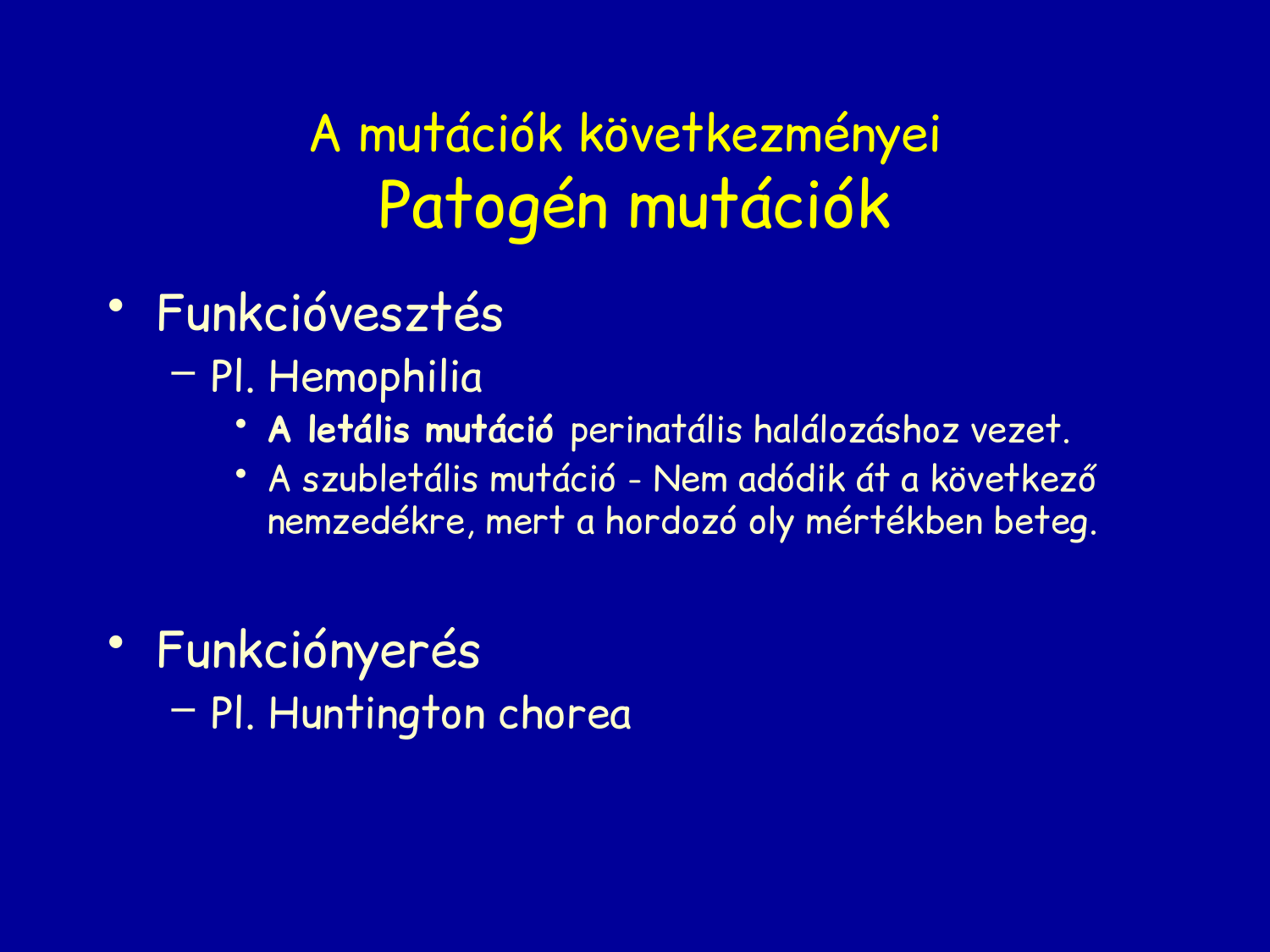

# A mutációk következményei Patogén mutációk
Funkcióvesztés
Pl. Hemophilia
A letális mutáció perinatális halálozáshoz vezet.
A szubletális mutáció - Nem adódik át a következő nemzedékre, mert a hordozó oly mértékben beteg.

Funkciónyerés
Pl. Huntington chorea

6